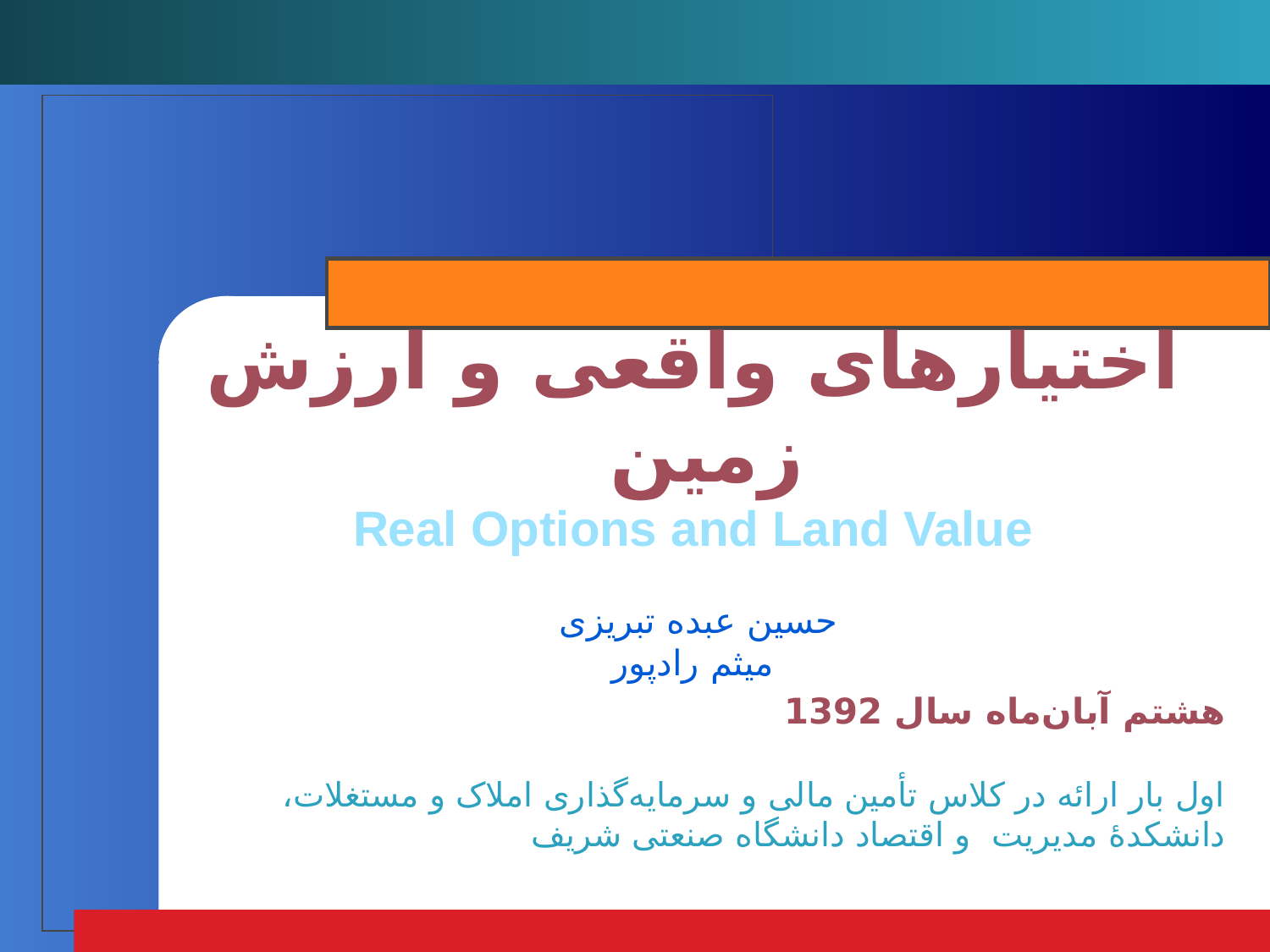

# اختیارهای واقعی و ارزش زمین Real Options and Land Value
حسین عبده تبریزی
 میثم رادپور

هشتم آبان‌ماه سال 1392

اول بار ارائه در کلاس تأمین مالی و سرمایه‌گذاری املاک و مستغلات، دانشکدۀ مدیریت  و اقتصاد دانشگاه صنعتی شریف